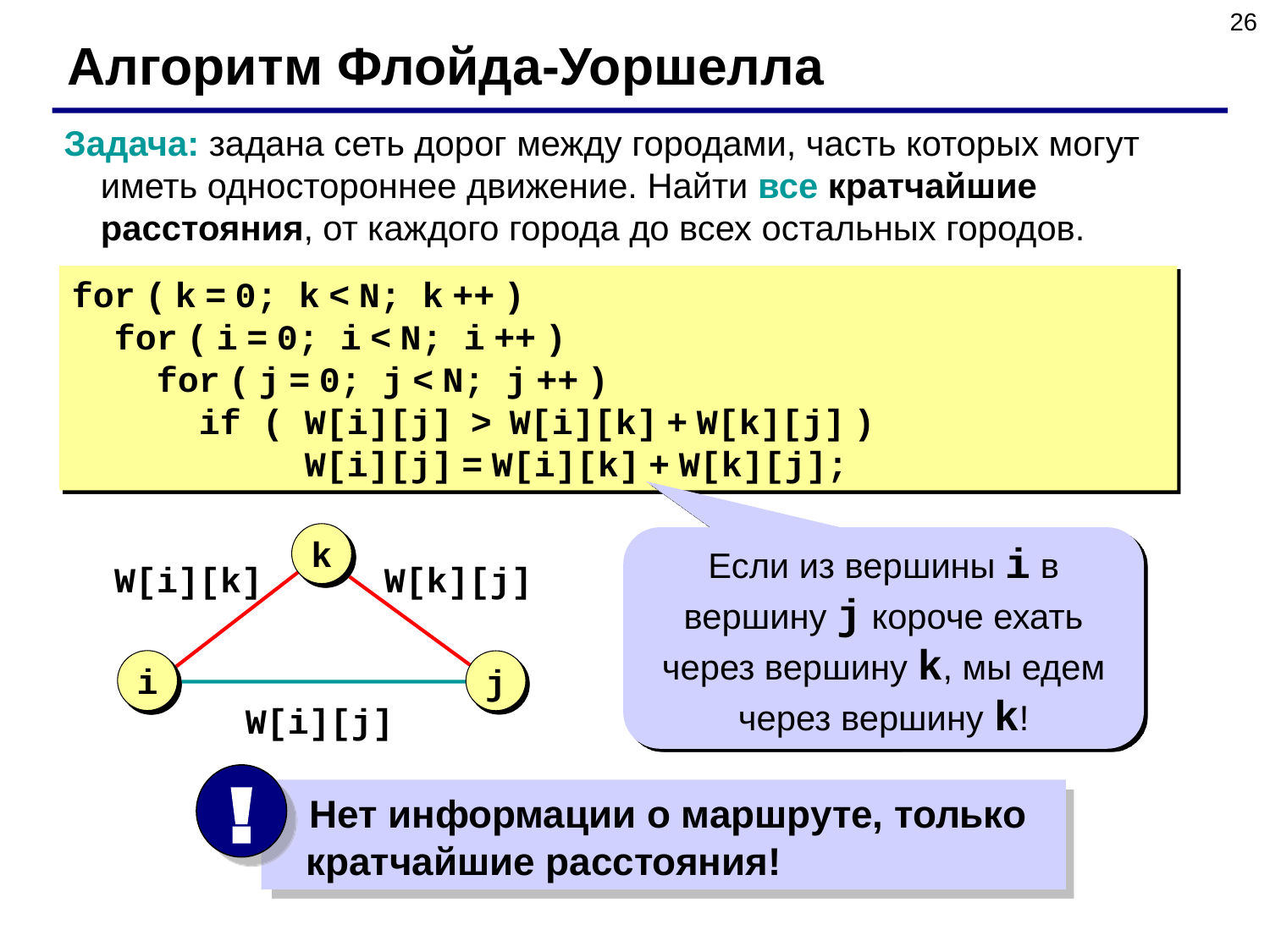

26
Алгоритм Флойда-Уоршелла

Задача: задана сеть дорог между городами, часть которых могут иметь одностороннее движение. Найти все кратчайшие расстояния, от каждого города до всех остальных городов.
for ( k = 0; k < N; k ++ )
  for ( i = 0; i < N; i ++ )
    for ( j = 0; j < N; j ++ )
      if ( W[i][j]  >  W[i][k] + W[k][j] )
           W[i][j] = W[i][k] + W[k][j];
k
W[i][k]
W[k][j]

i
j

W[i][j]
Если из вершины i в вершину j короче ехать через вершину k, мы едем через вершину k!
!
   Нет информации о маршруте, только
   кратчайшие расстояния!